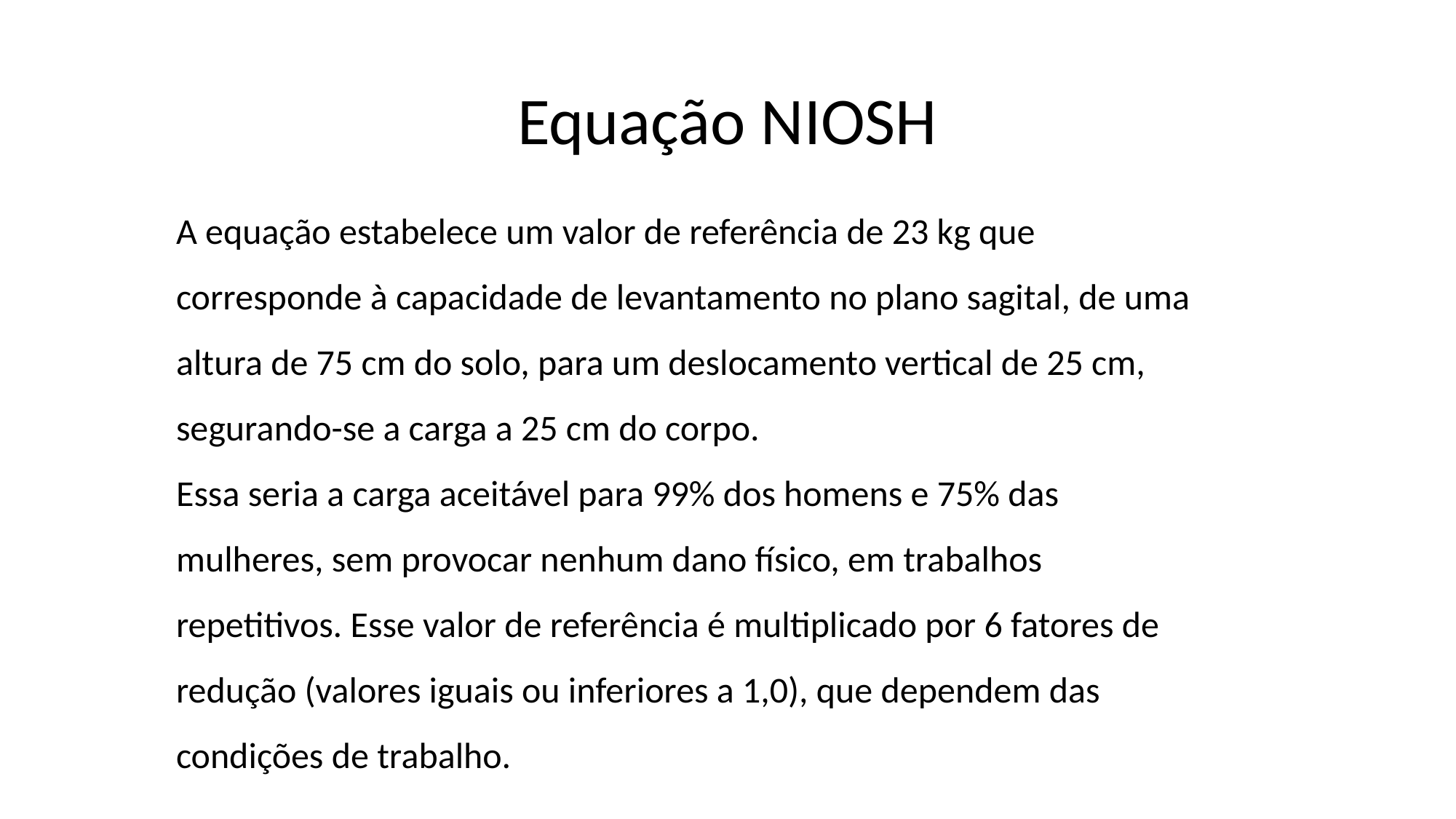

# Equação NIOSH
A equação estabelece um valor de referência de 23 kg que corresponde à capacidade de levantamento no plano sagital, de uma altura de 75 cm do solo, para um deslocamento vertical de 25 cm, segurando-se a carga a 25 cm do corpo.
Essa seria a carga aceitável para 99% dos homens e 75% das mulheres, sem provocar nenhum dano físico, em trabalhos repetitivos. Esse valor de referência é multiplicado por 6 fatores de redução (valores iguais ou inferiores a 1,0), que dependem das condições de trabalho.